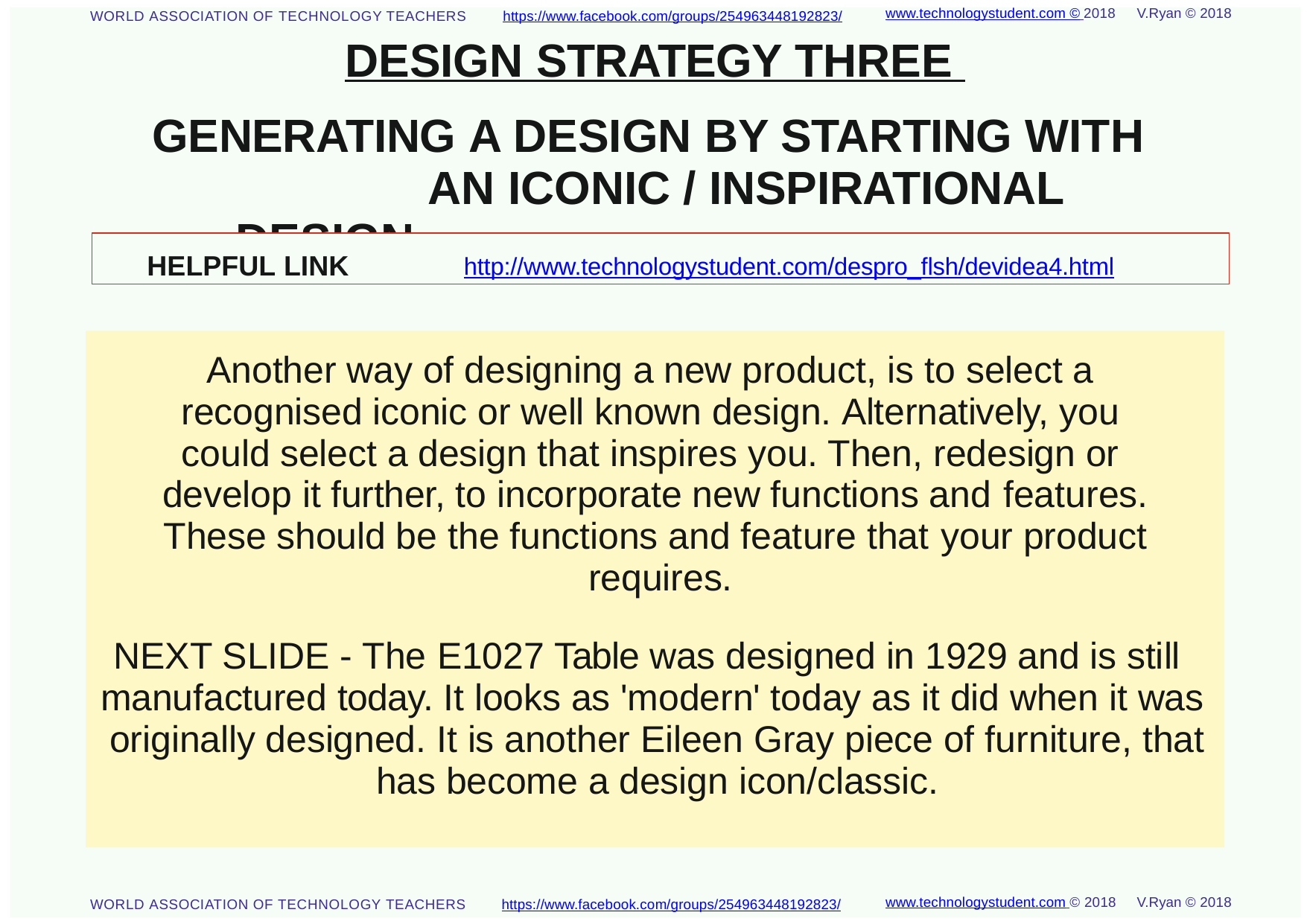

www.technologystudent.com © 2018	V.Ryan © 2018
WORLD ASSOCIATION OF TECHNOLOGY TEACHERS	https://www.facebook.com/groups/254963448192823/

DESIGN STRATEGY THREE  GENERATING A DESIGN BY STARTING WITH
AN ICONIC / INSPIRATIONAL DESIGN
HELPFUL LINK	http://www.technologystudent.com/despro_ﬂsh/devidea4.html

Another way of designing a new product, is to select a  recognised iconic or well known design. Alternatively, you  could select a design that inspires you. Then, redesign or  develop it further, to incorporate new functions and features.
These should be the functions and feature that your product  requires.
NEXT SLIDE - The E1027 Table was designed in 1929 and is still  manufactured today. It looks as 'modern' today as it did when it was  originally designed. It is another Eileen Gray piece of furniture, that  has become a design icon/classic.
www.technologystudent.com © 2018	V.Ryan © 2018
https://www.facebook.com/groups/254963448192823/
WORLD ASSOCIATION OF TECHNOLOGY TEACHERS